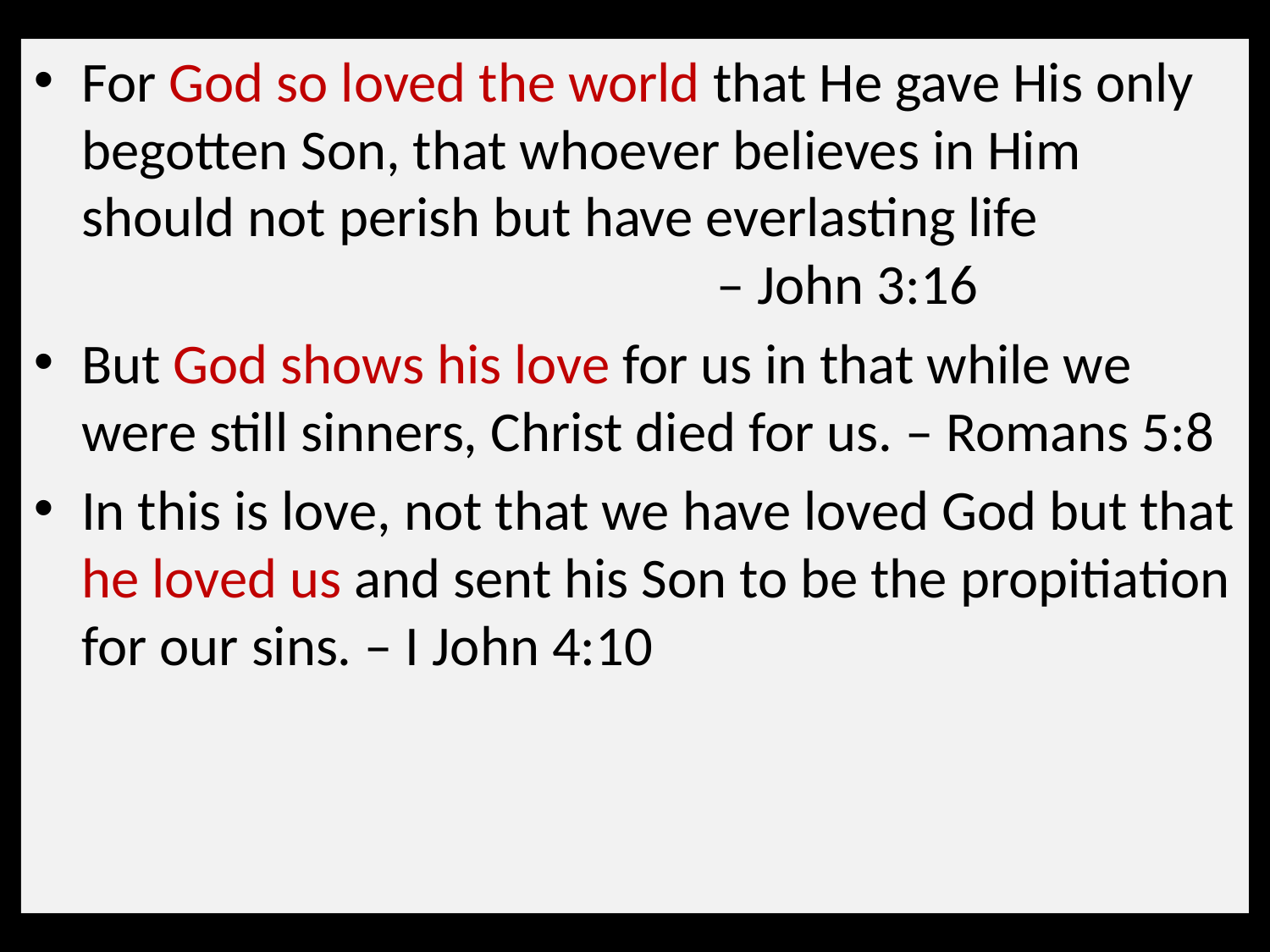

For God so loved the world that He gave His only begotten Son, that whoever believes in Him should not perish but have everlasting life 							– John 3:16
But God shows his love for us in that while we were still sinners, Christ died for us. – Romans 5:8
In this is love, not that we have loved God but that he loved us and sent his Son to be the propitiation for our sins. – I John 4:10